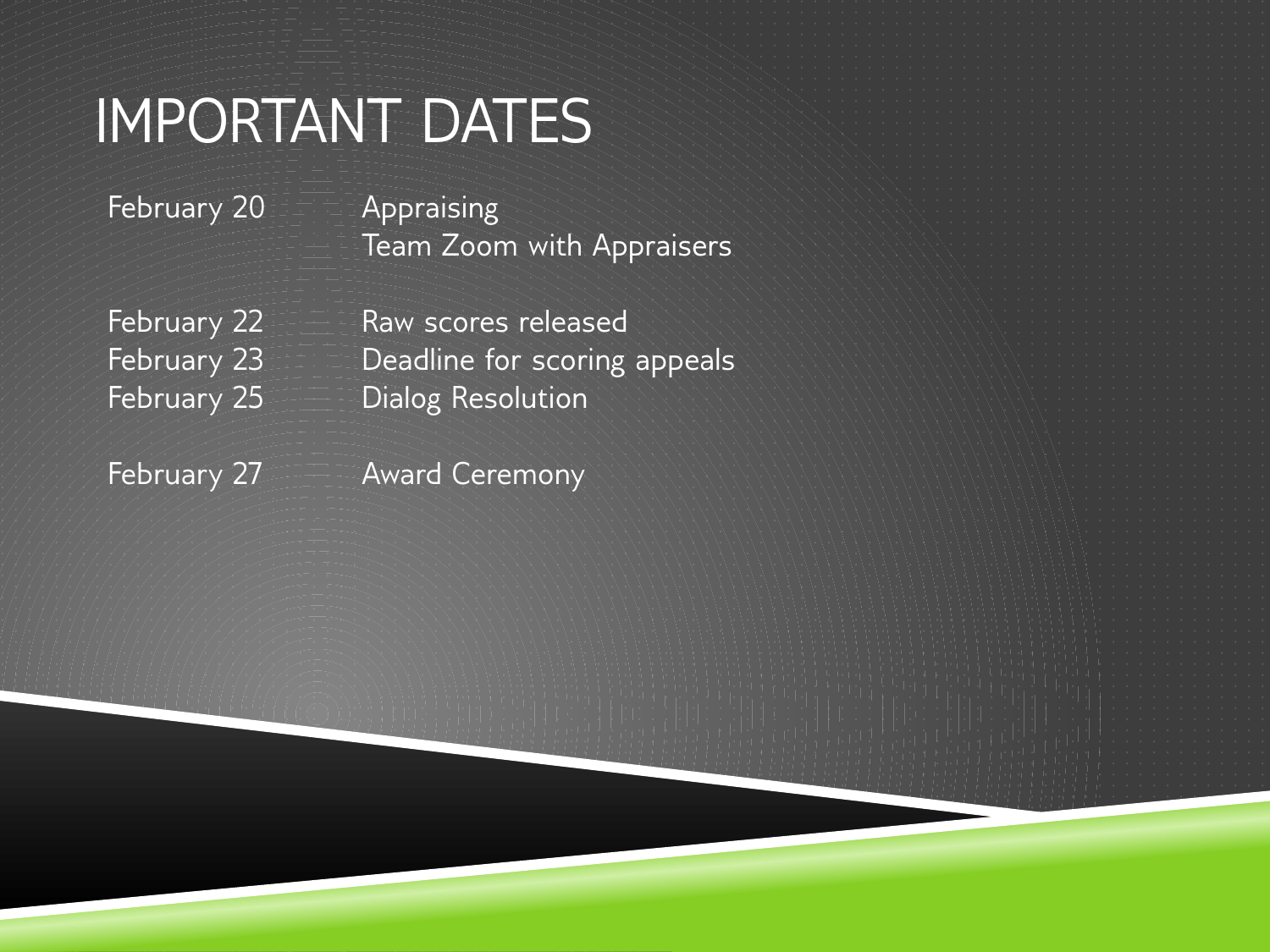

# Important dates
February 20 	Appraising
		Team Zoom with Appraisers

February 22	Raw scores released
February 23	Deadline for scoring appeals
February 25 	Dialog Resolution

February 27	Award Ceremony